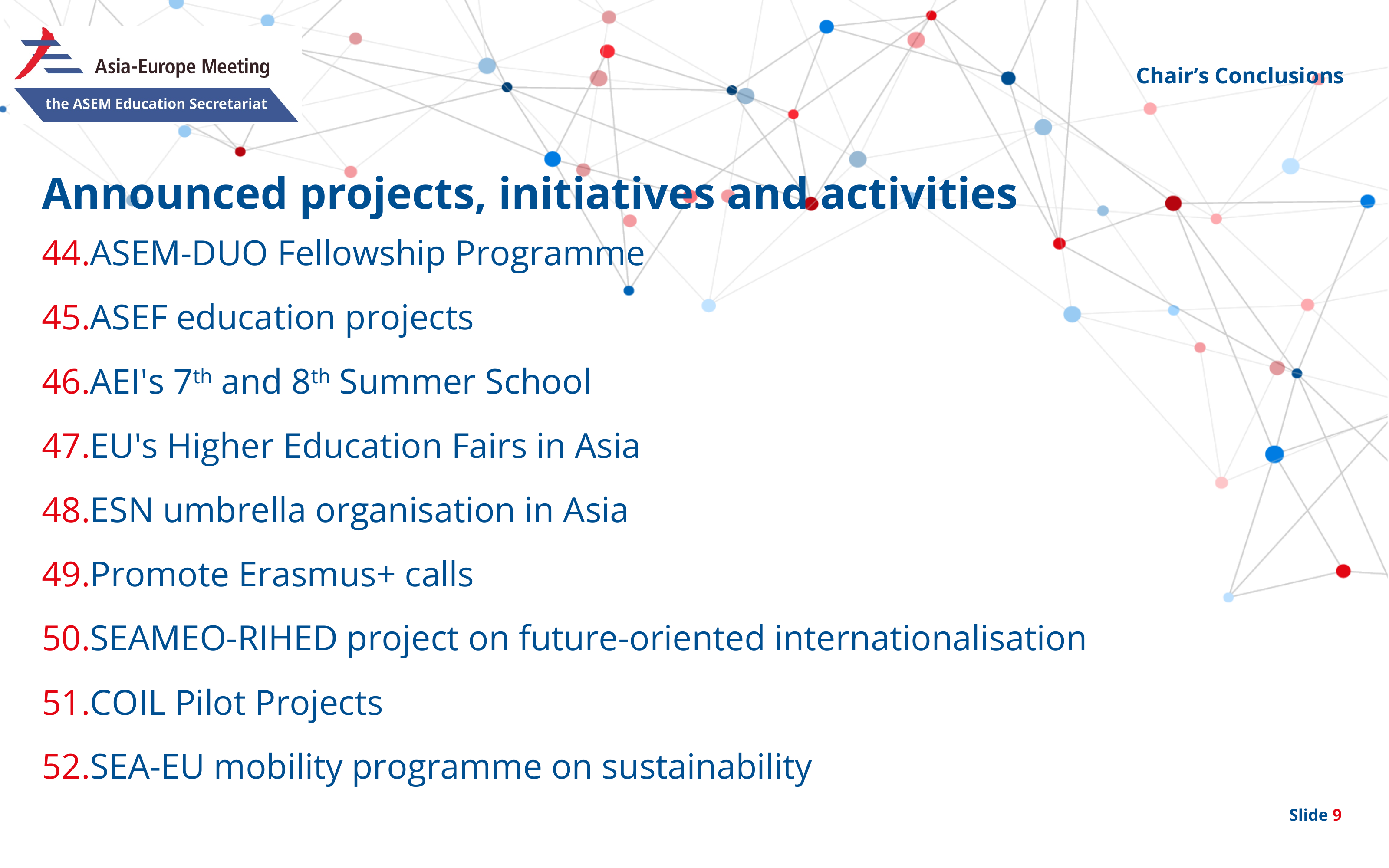

Chair’s Conclusions
# Announced projects, initiatives and activities
ASEM-DUO Fellowship Programme
ASEF education projects
AEI's 7th and 8th Summer School
EU's Higher Education Fairs in Asia
ESN umbrella organisation in Asia
Promote Erasmus+ calls
SEAMEO-RIHED project on future-oriented internationalisation
COIL Pilot Projects
SEA-EU mobility programme on sustainability